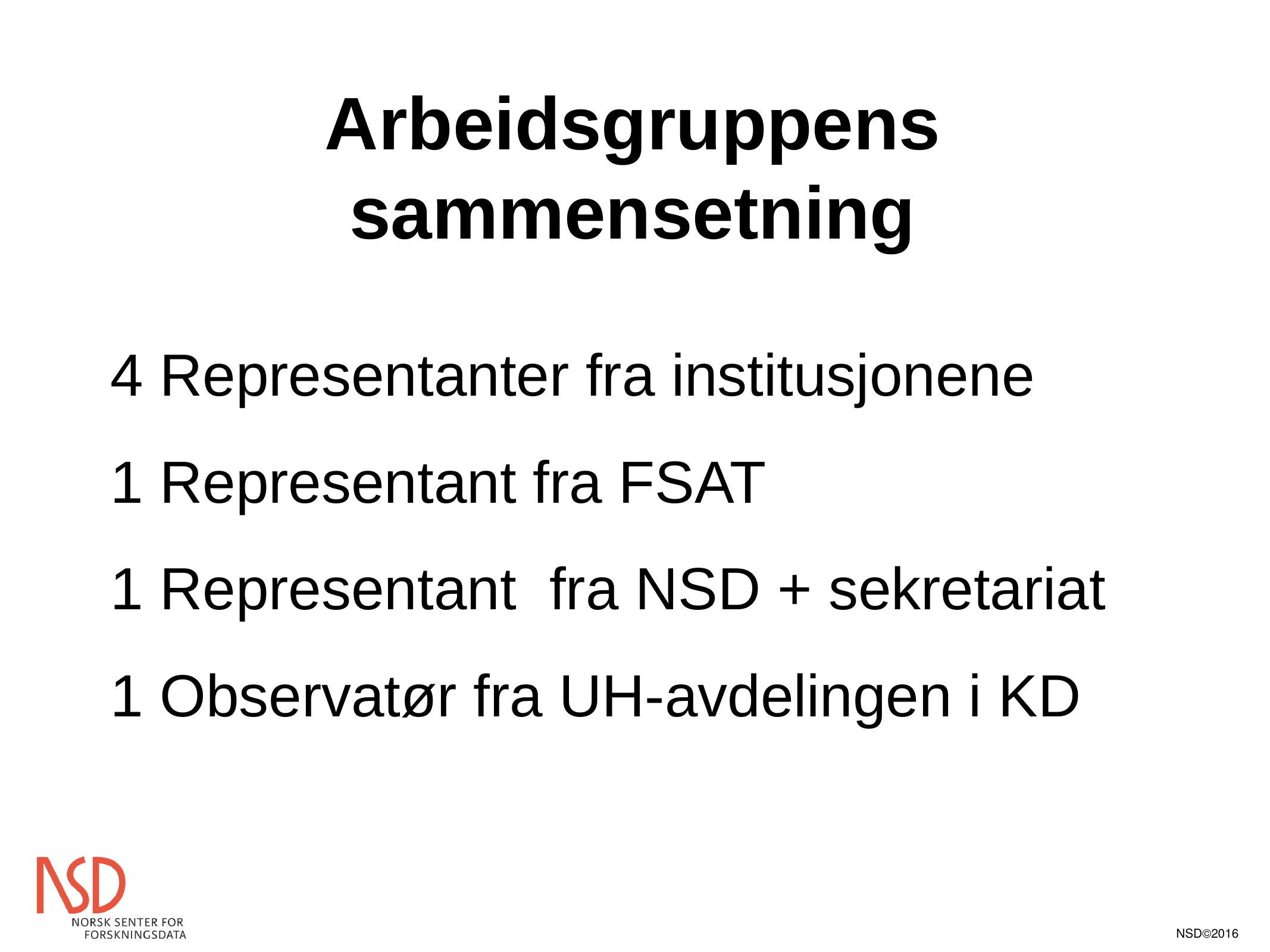

# Arbeidsgruppens sammensetning
4 Representanter fra institusjonene
1 Representant fra FSAT
1 Representant  fra NSD + sekretariat
1 Observatør fra UH-avdelingen i KD